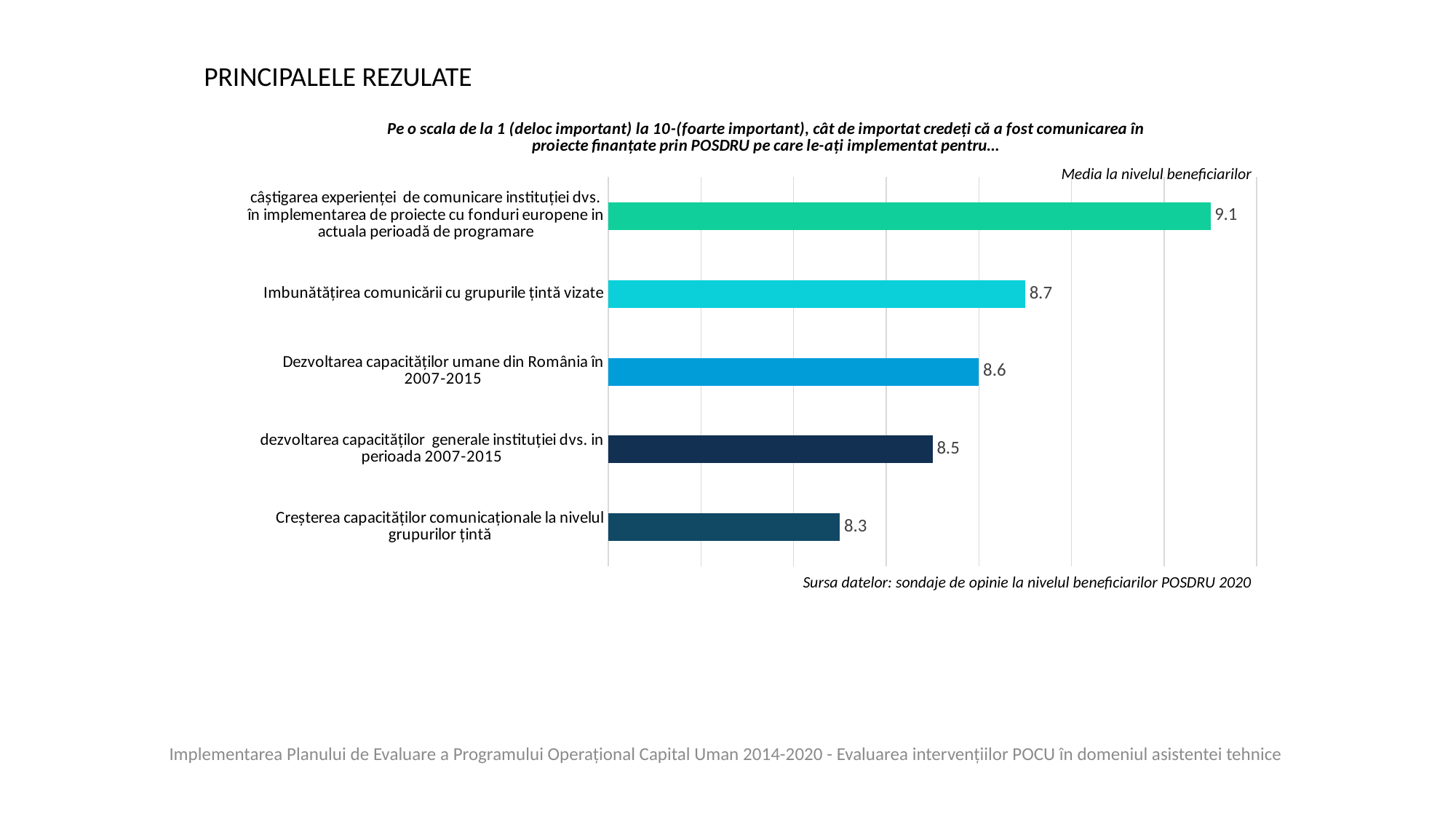

PRINCIPALELE REZULATE

### Chart: Pe o scala de la 1 (deloc important) la 10-(foarte important), cât de importat credeți că a fost comunicarea în proiecte finanțate prin POSDRU pe care le-ați implementat pentru…

| Category | Pe o scala de la 1 la 10 cum apreciați calitatea comunicării dintre instituțiile de management ale POSDRU și beneficiari pe perioada implementării programului? |
|---|---|
| câștigarea experienței  de comunicare instituției dvs. în implementarea de proiecte cu fonduri europene in actuala perioadă de programare | 9.1 |
| Imbunătățirea comunicării cu grupurile țintă vizate | 8.7 |
| Dezvoltarea capacităților umane din România în 2007-2015 | 8.6 |
| dezvoltarea capacităților  generale instituției dvs. in perioada 2007-2015 | 8.5 |
| Creșterea capacităților comunicaționale la nivelul grupurilor țintă | 8.3 |
Media la nivelul beneficiarilor
Sursa datelor: sondaje de opinie la nivelul beneficiarilor POSDRU 2020
Implementarea Planului de Evaluare a Programului Operațional Capital Uman 2014-2020 - Evaluarea intervențiilor POCU în domeniul asistentei tehnice